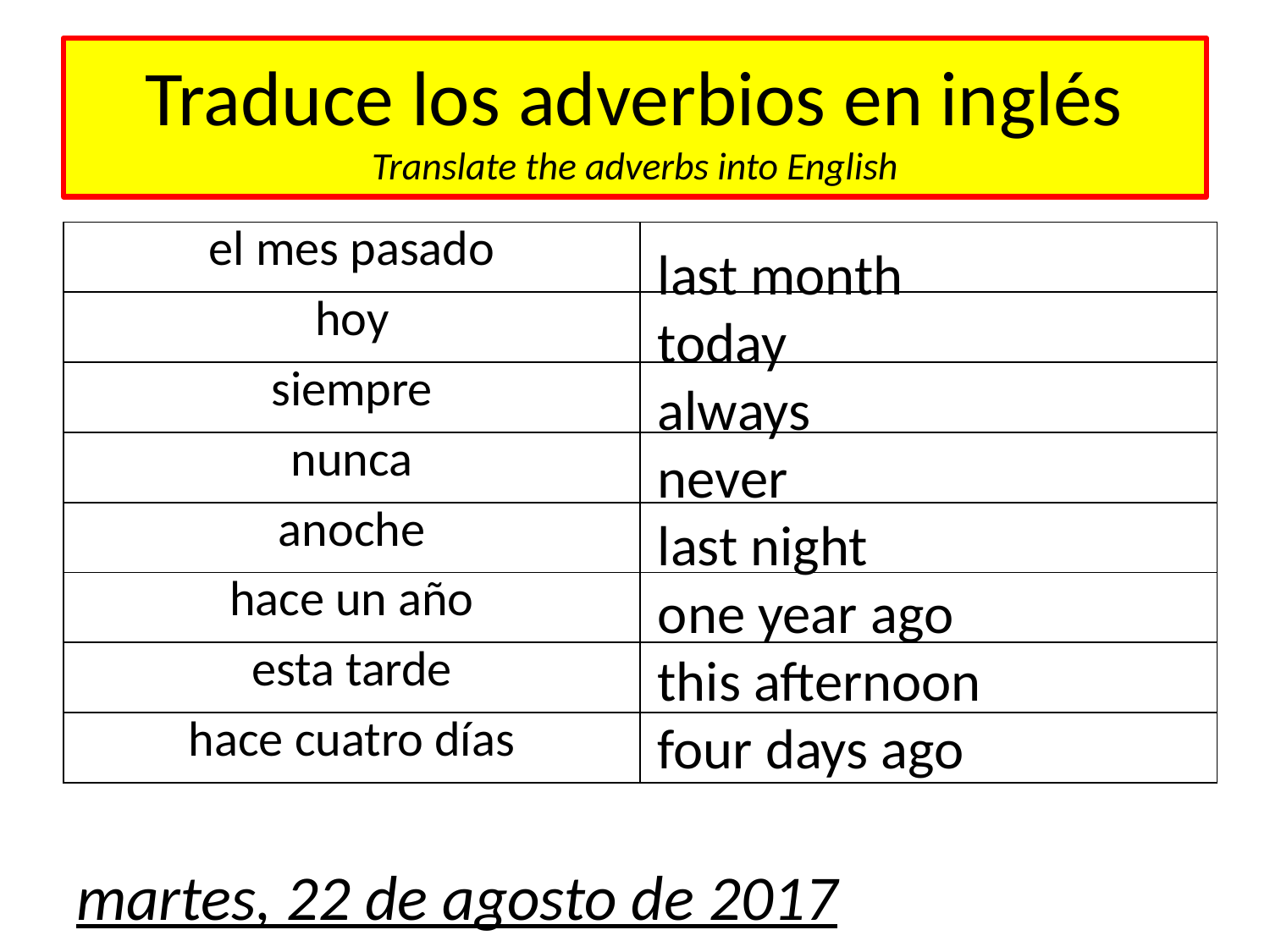

# Traduce los adverbios en inglés Translate the adverbs into English
| el mes pasado |  |
| --- | --- |
| hoy |  |
| siempre |  |
| nunca |  |
| anoche |  |
| hace un año |  |
| esta tarde |  |
| hace cuatro días |  |
last month
today
always
never
last night
one year ago
this afternoon
four days ago

martes, 22 de agosto de 2017